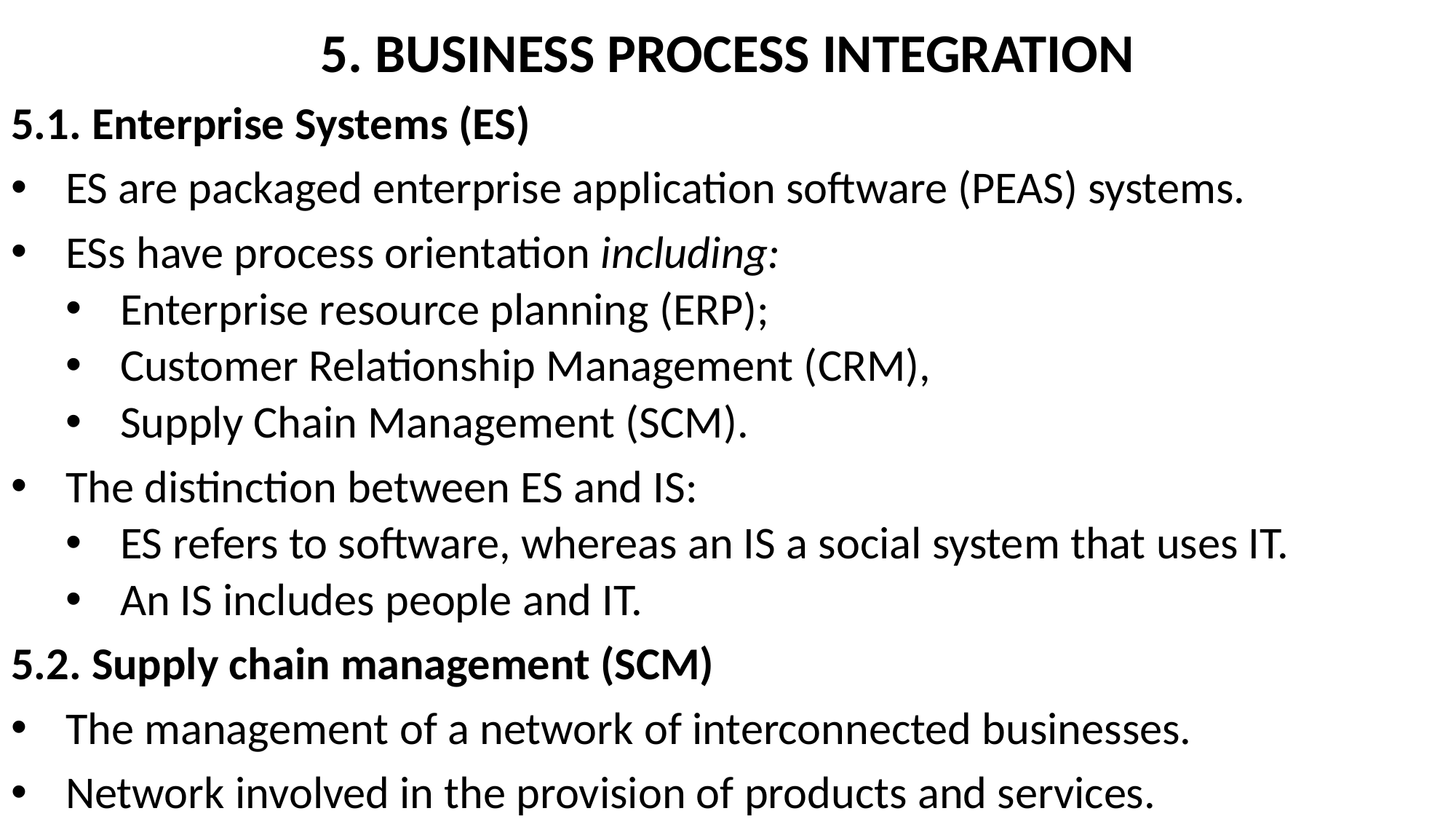

# 5. BUSINESS PROCESS INTEGRATION
5.1. Enterprise Systems (ES)
ES are packaged enterprise application software (PEAS) systems.
ESs have process orientation including:
Enterprise resource planning (ERP);
Customer Relationship Management (CRM),
Supply Chain Management (SCM).
The distinction between ES and IS:
ES refers to software, whereas an IS a social system that uses IT.
An IS includes people and IT.
5.2. Supply chain management (SCM)
The management of a network of interconnected businesses.
Network involved in the provision of products and services.